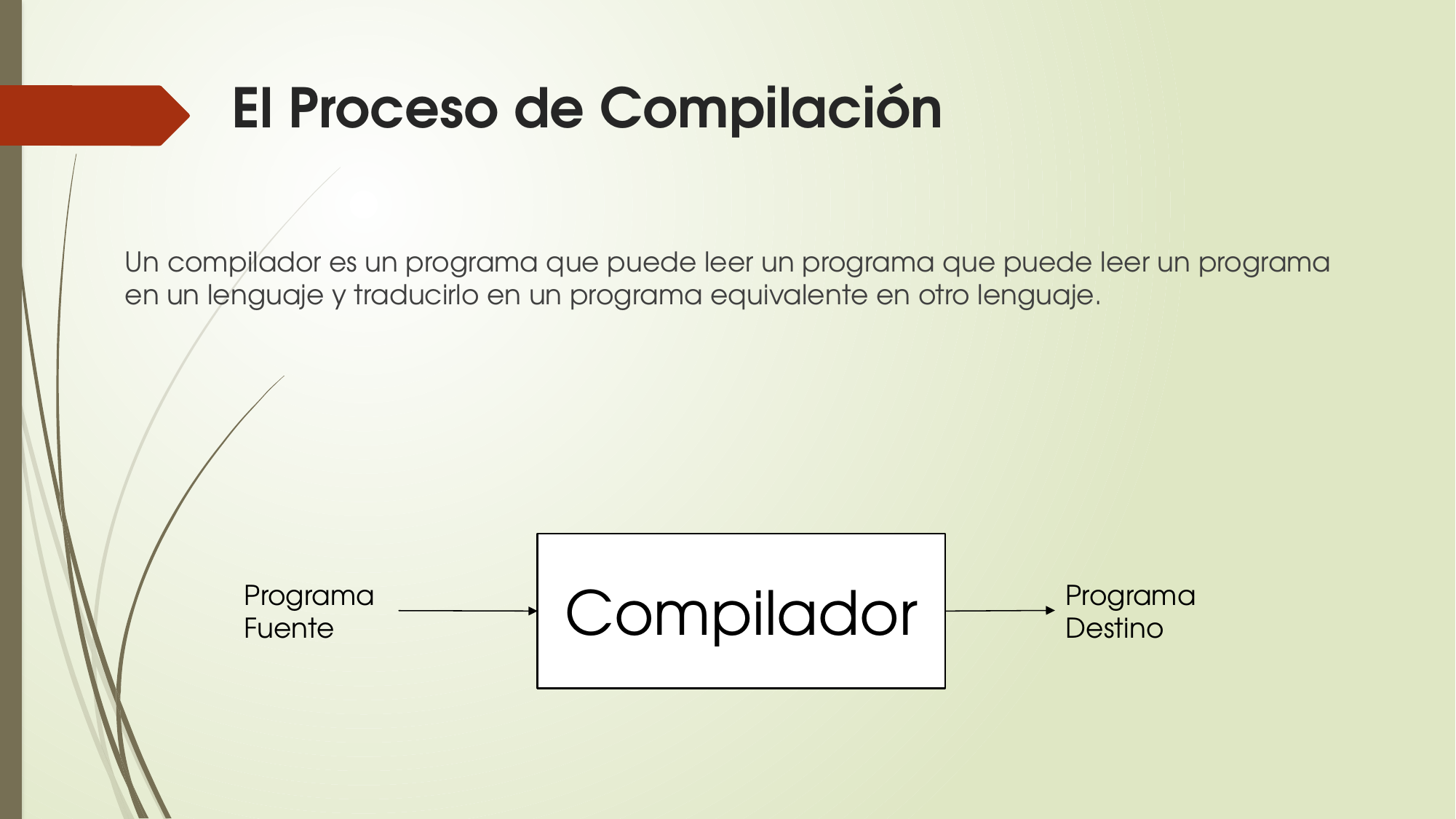

# El Proceso de Compilación
Un compilador es un programa que puede leer un programa que puede leer un programa en un lenguaje y traducirlo en un programa equivalente en otro lenguaje.
Compilador
Programa
Destino
Programa
Fuente